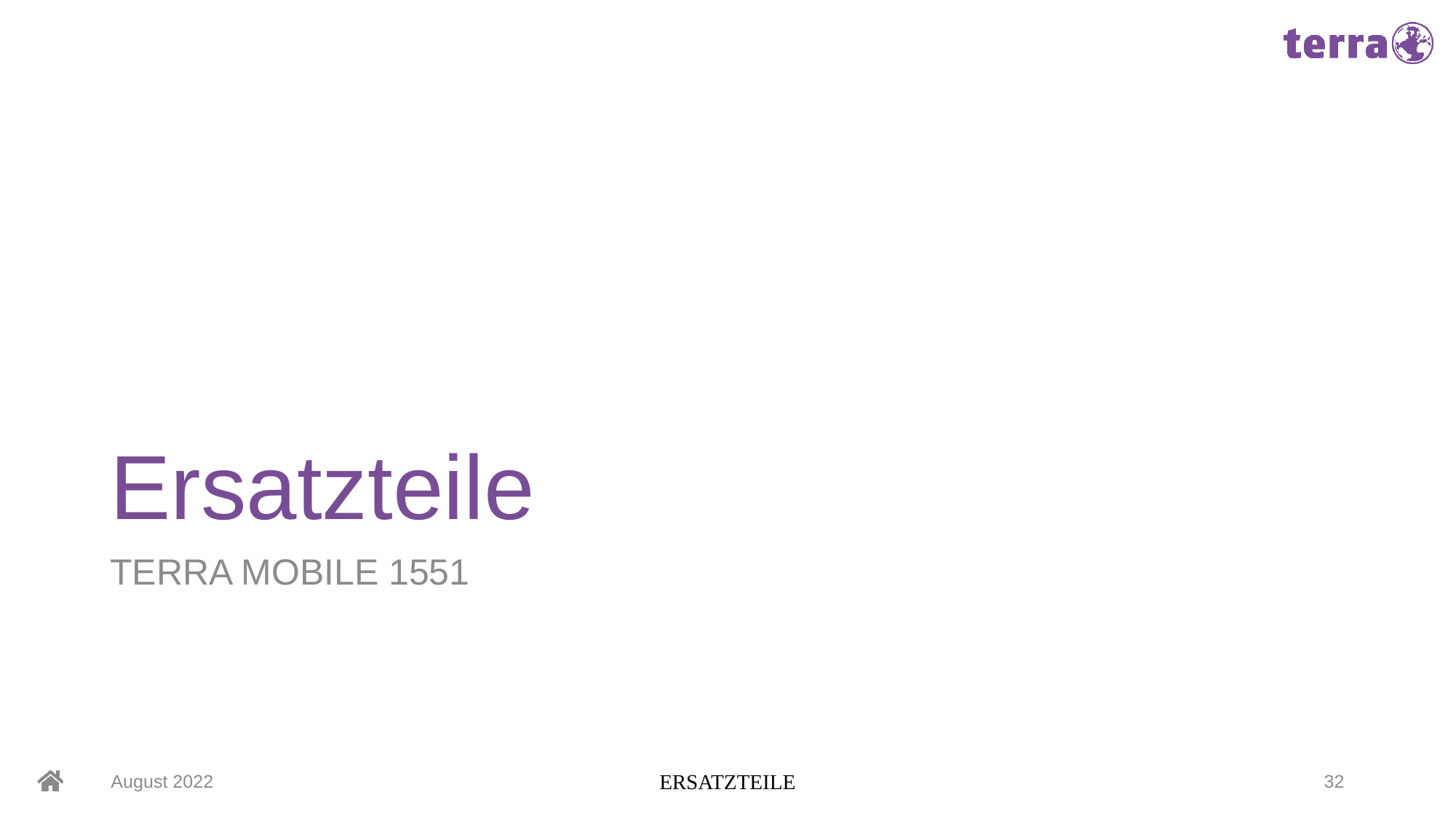

# Ersatzteile
TERRA MOBILE 1551
August 2022
ERSATZTEILE
32